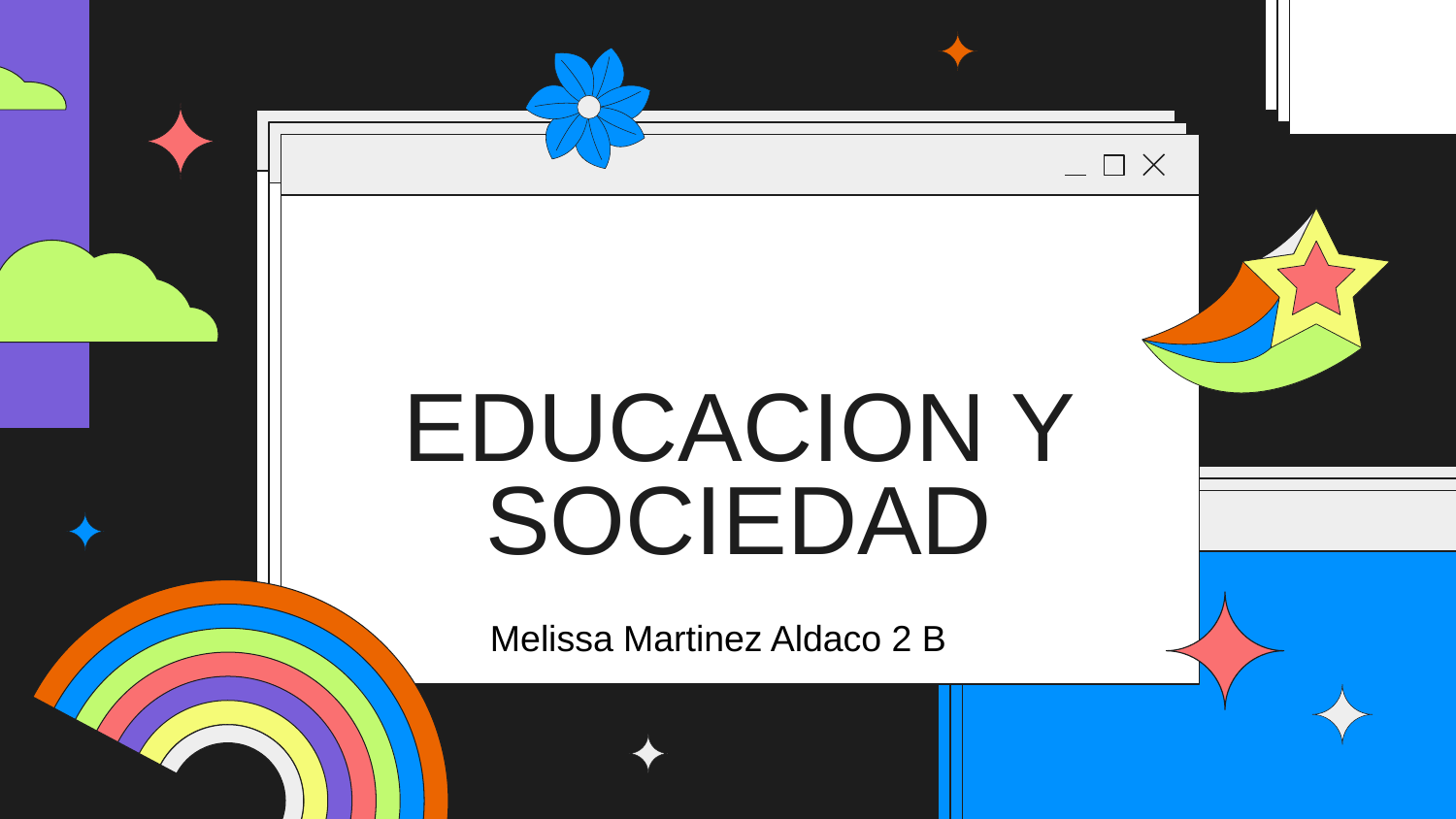

# EDUCACION Y SOCIEDAD

Melissa Martinez Aldaco 2 B